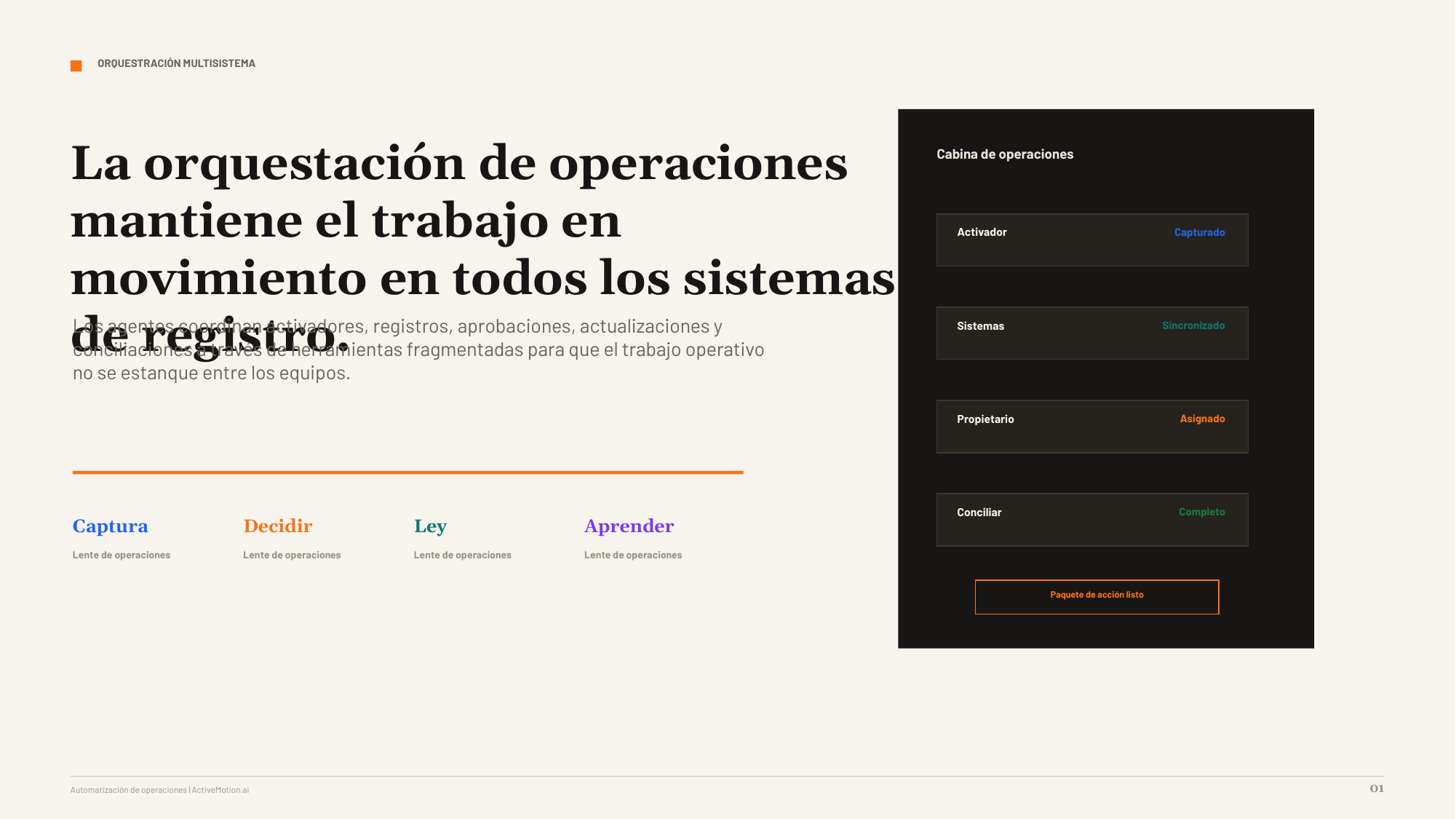

ORQUESTRACIÓN MULTISISTEMA

La orquestación de operaciones mantiene el trabajo en movimiento en todos los sistemas de registro.
Cabina de operaciones

Activador
Capturado

Los agentes coordinan activadores, registros, aprobaciones, actualizaciones y conciliaciones a través de herramientas fragmentadas para que el trabajo operativo no se estanque entre los equipos.
Sistemas
Sincronizado

Propietario
Asignado

Conciliar
Completo
Captura
Decidir
Ley
Aprender
Lente de operaciones
Lente de operaciones
Lente de operaciones
Lente de operaciones

Paquete de acción listo

01
Automatización de operaciones | ActiveMotion.ai